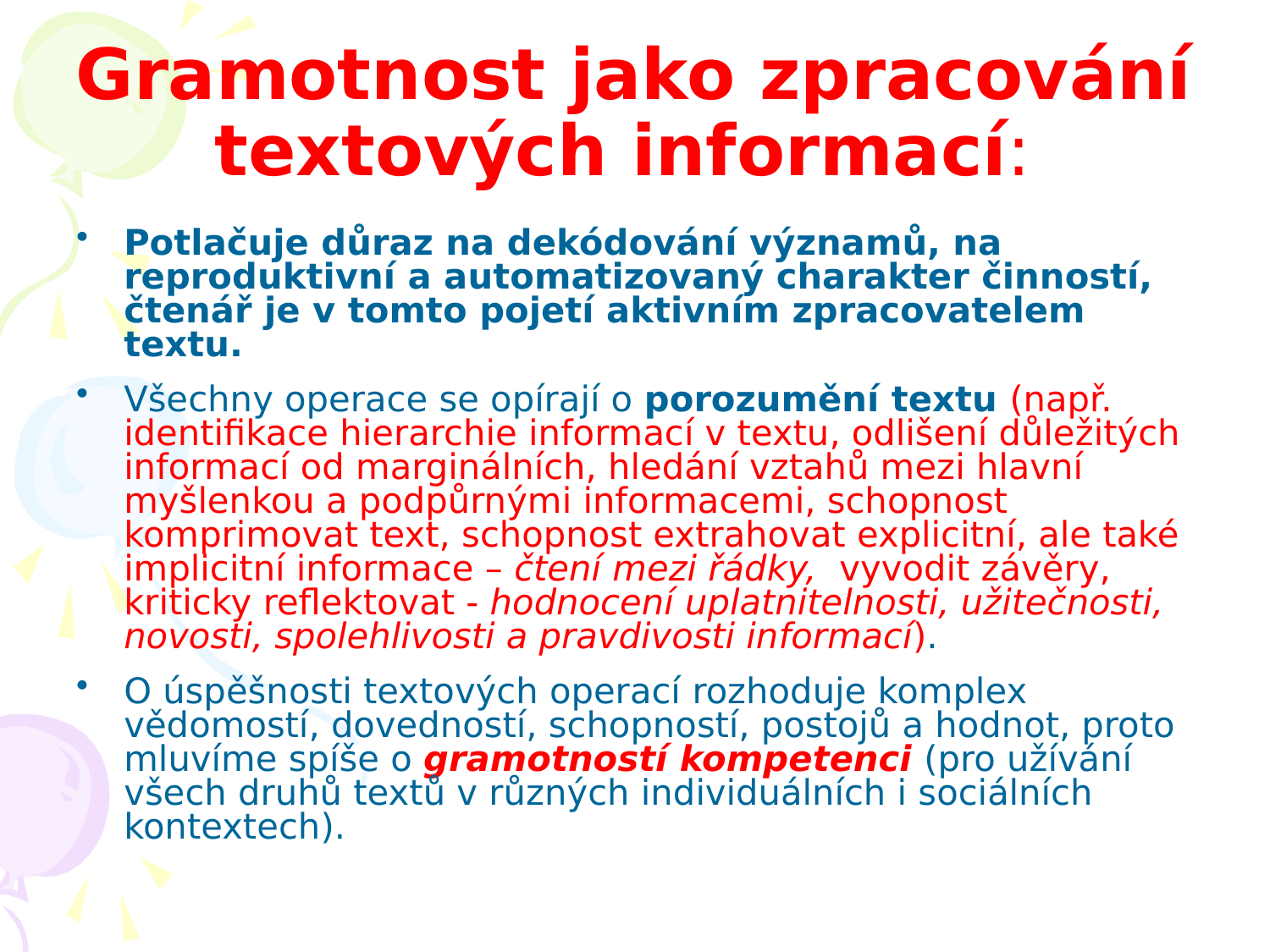

# Gramotnost jako zpracování textových informací:
Potlačuje důraz na dekódování významů, na reproduktivní a automatizovaný charakter činností, čtenář je v tomto pojetí aktivním zpracovatelem textu.
Všechny operace se opírají o porozumění textu (např. identifikace hierarchie informací v textu, odlišení důležitých informací od marginálních, hledání vztahů mezi hlavní myšlenkou a podpůrnými informacemi, schopnost komprimovat text, schopnost extrahovat explicitní, ale také implicitní informace – čtení mezi řádky,  vyvodit závěry, kriticky reflektovat - hodnocení uplatnitelnosti, užitečnosti, novosti, spolehlivosti a pravdivosti informací).
O úspěšnosti textových operací rozhoduje komplex vědomostí, dovedností, schopností, postojů a hodnot, proto mluvíme spíše o gramotností kompetenci (pro užívání všech druhů textů v různých individuálních i sociálních kontextech).